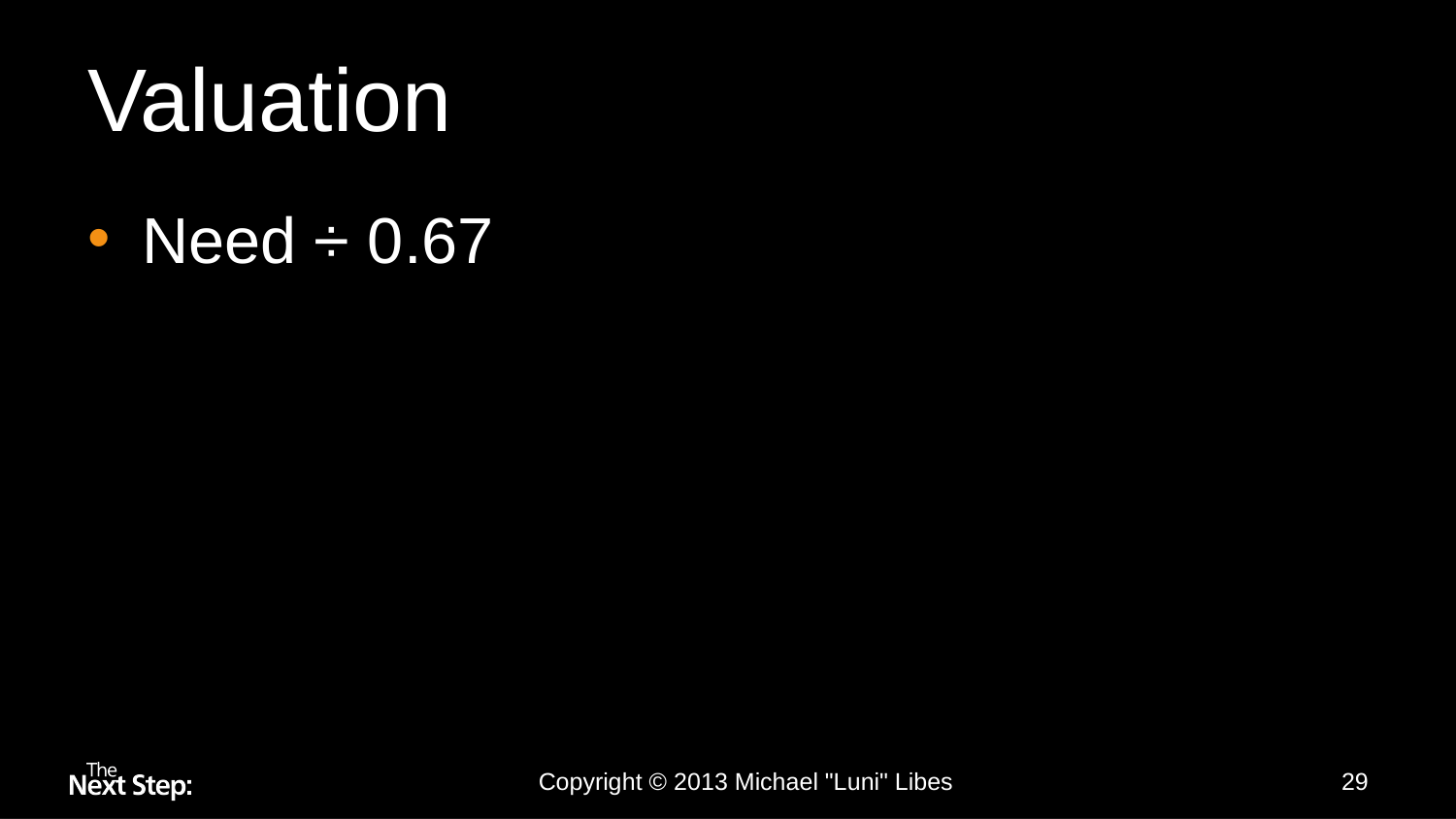

# Valuation
Need ÷ 0.67
Copyright © 2013 Michael "Luni" Libes
29